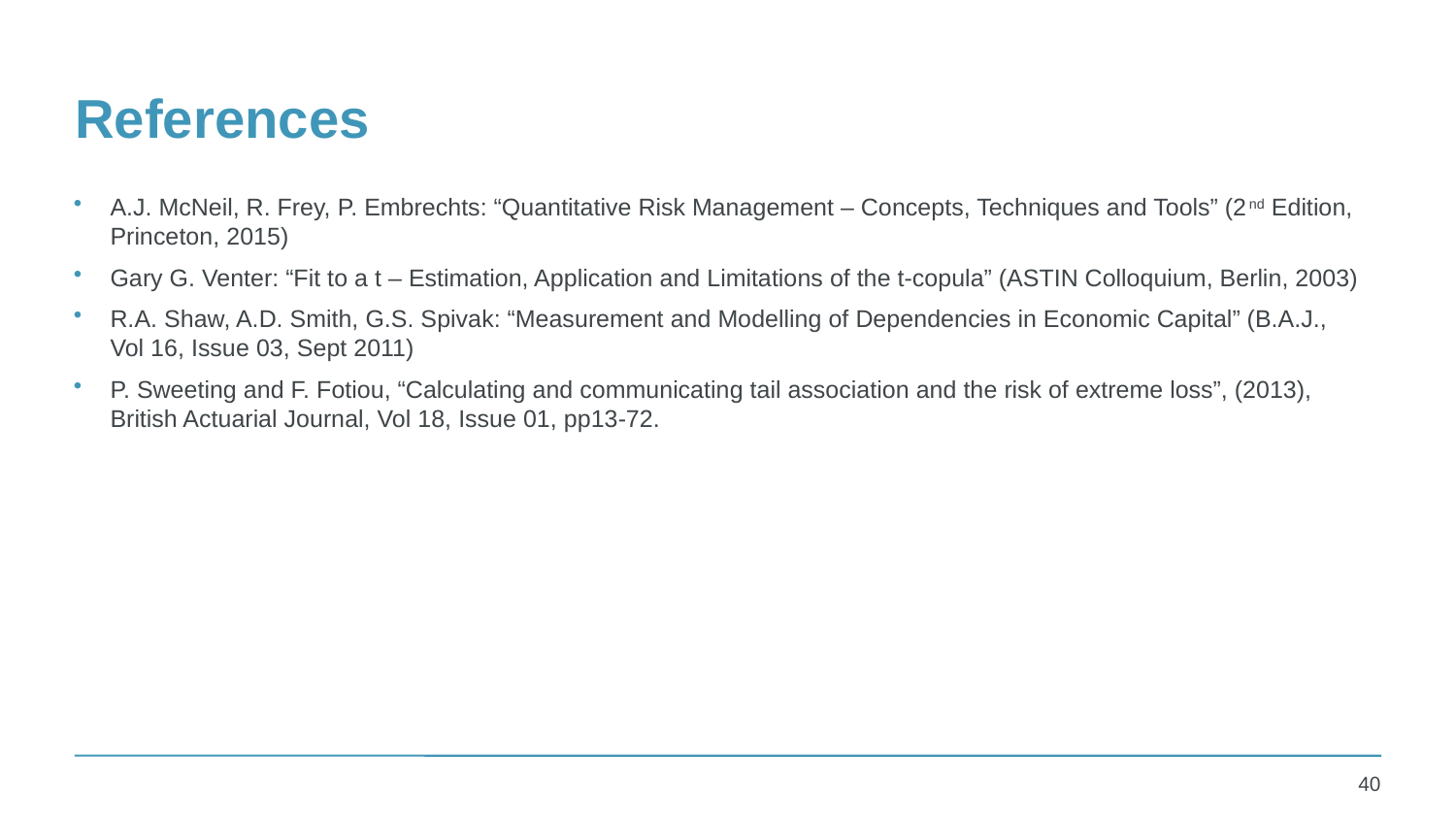

# References
A.J. McNeil, R. Frey, P. Embrechts: “Quantitative Risk Management – Concepts, Techniques and Tools” (2nd Edition, Princeton, 2015)
Gary G. Venter: “Fit to a t – Estimation, Application and Limitations of the t-copula” (ASTIN Colloquium, Berlin, 2003)
R.A. Shaw, A.D. Smith, G.S. Spivak: “Measurement and Modelling of Dependencies in Economic Capital” (B.A.J., Vol 16, Issue 03, Sept 2011)
P. Sweeting and F. Fotiou, “Calculating and communicating tail association and the risk of extreme loss”, (2013), British Actuarial Journal, Vol 18, Issue 01, pp13-72.
40